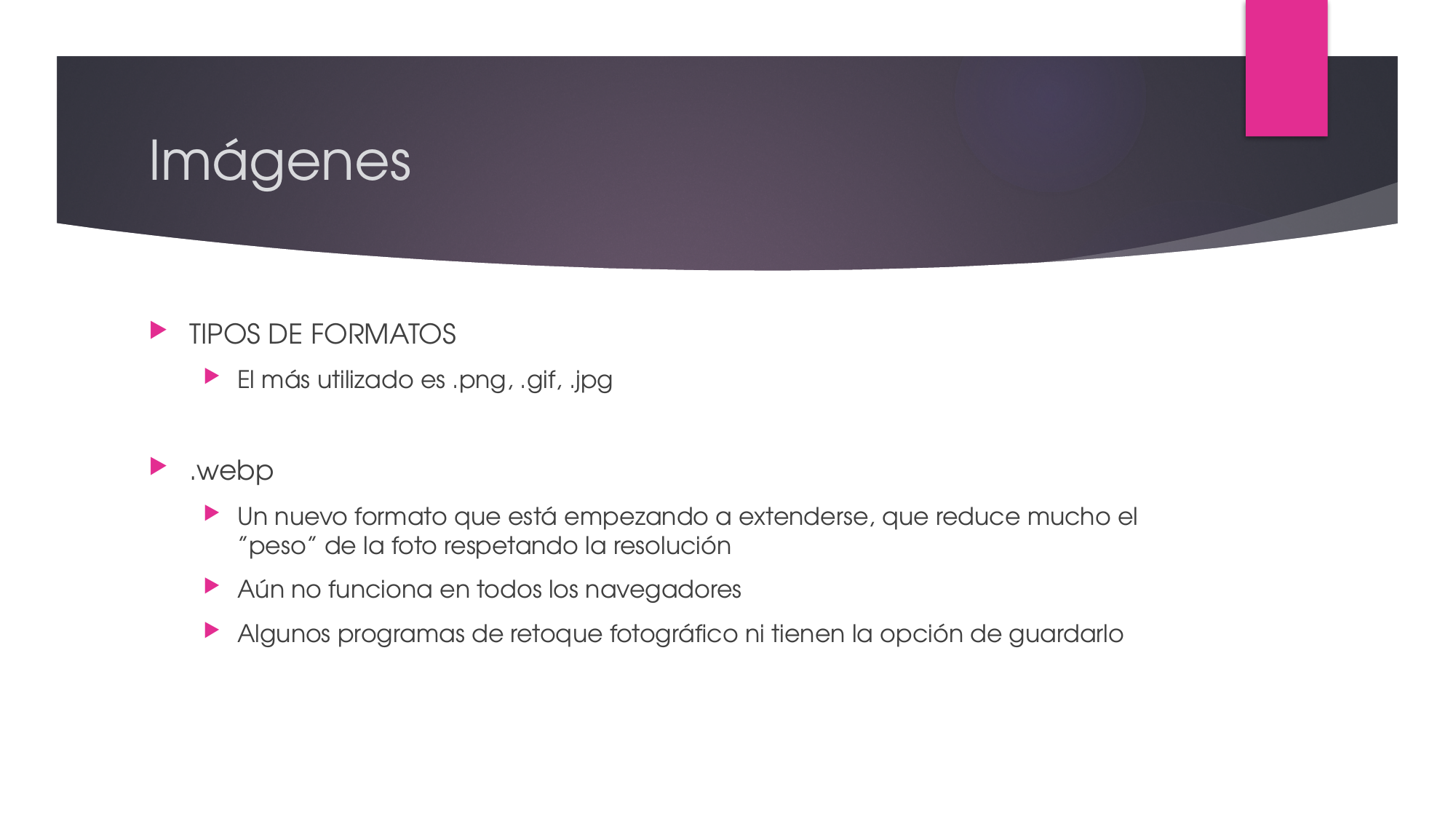

# Imágenes
TIPOS DE FORMATOS
El más utilizado es .png, .gif, .jpg

.webp
Un nuevo formato que está empezando a extenderse, que reduce mucho el ”peso” de la foto respetando la resolución
Aún no funciona en todos los navegadores
Algunos programas de retoque fotográfico ni tienen la opción de guardarlo